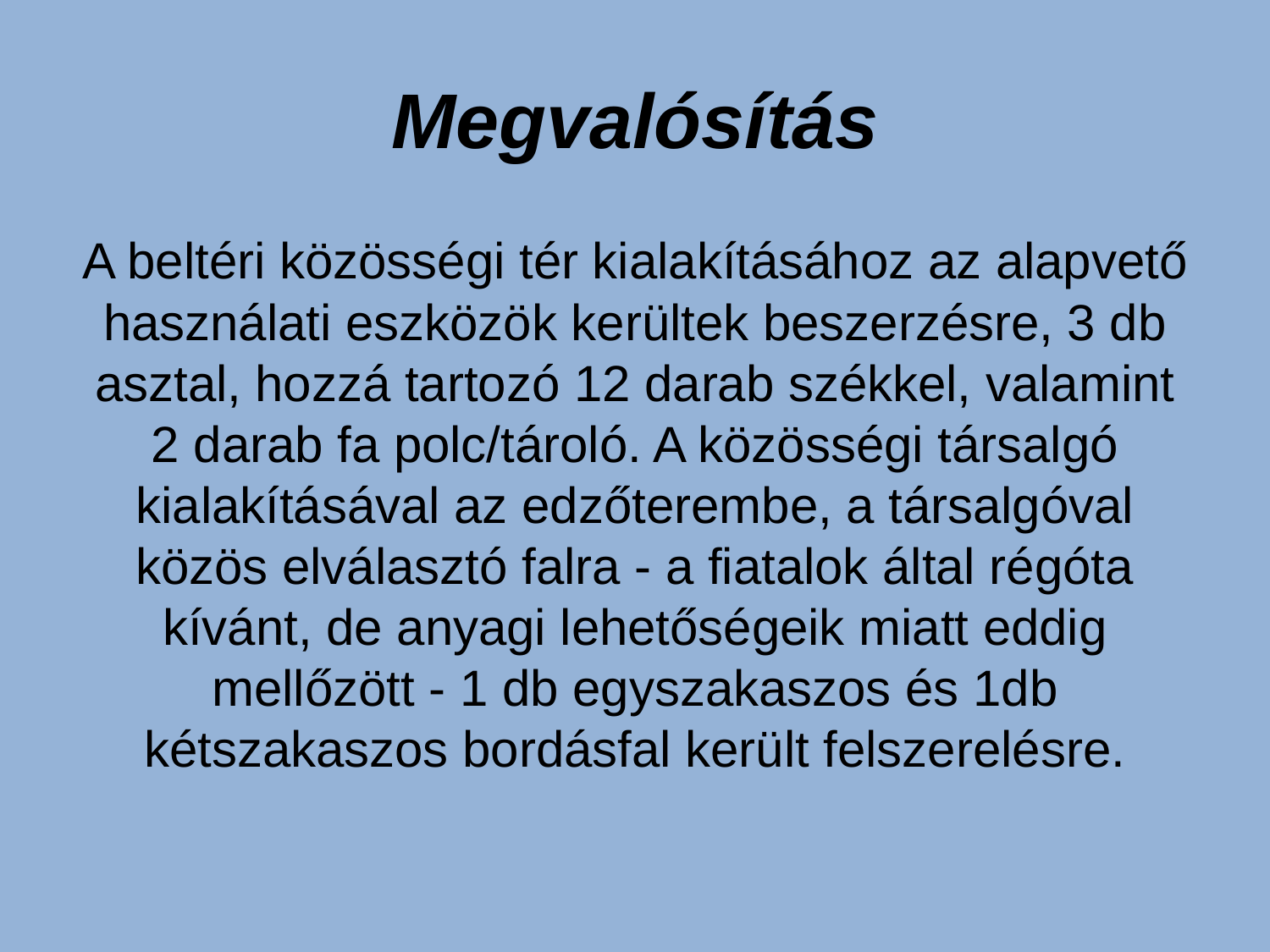

# Megvalósítás
A beltéri közösségi tér kialakításához az alapvető használati eszközök kerültek beszerzésre, 3 db asztal, hozzá tartozó 12 darab székkel, valamint 2 darab fa polc/tároló. A közösségi társalgó kialakításával az edzőterembe, a társalgóval közös elválasztó falra - a fiatalok által régóta kívánt, de anyagi lehetőségeik miatt eddig mellőzött - 1 db egyszakaszos és 1db kétszakaszos bordásfal került felszerelésre.